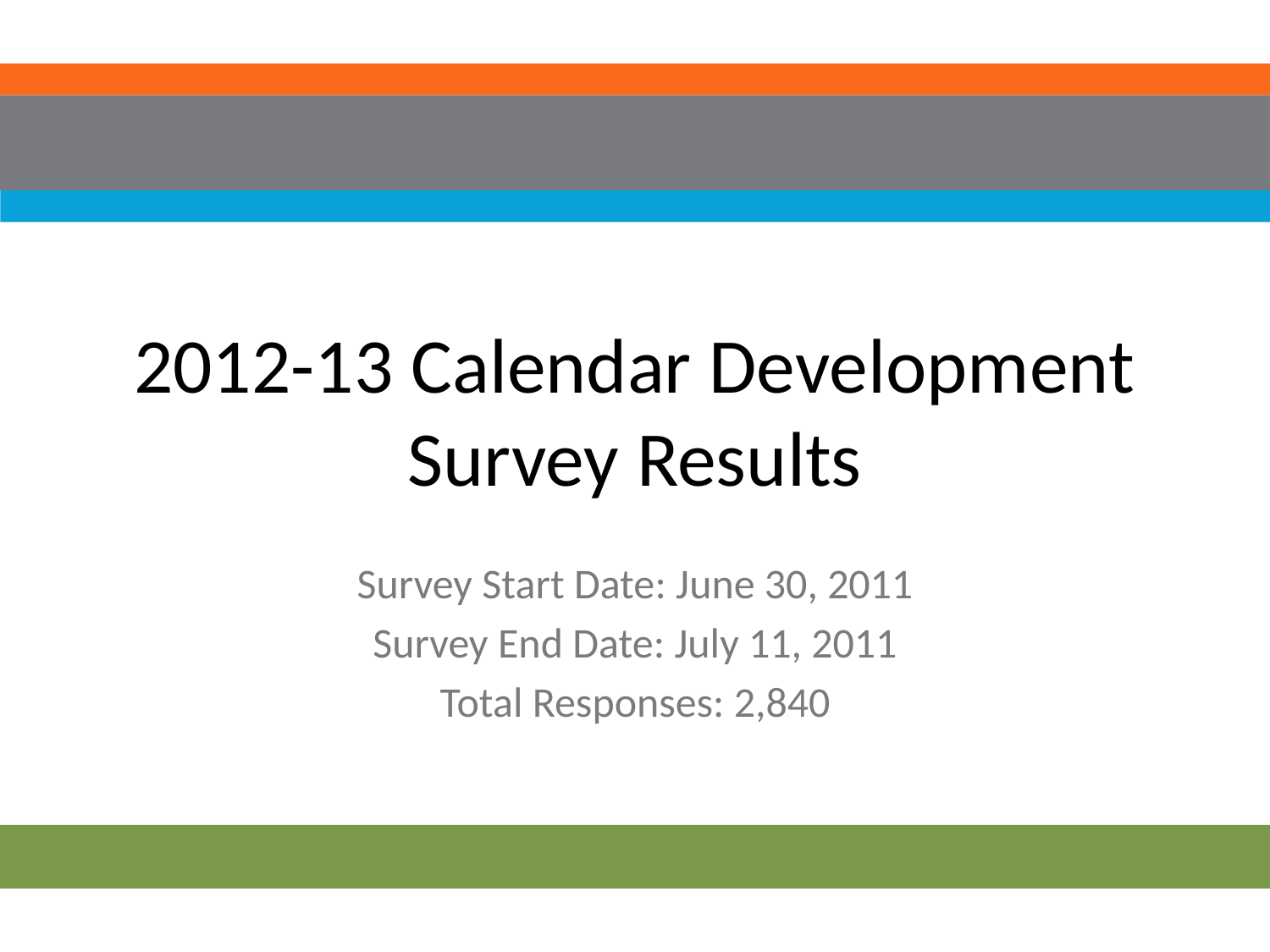

# 2012-13 Calendar Development Survey Results
Survey Start Date: June 30, 2011
Survey End Date: July 11, 2011
Total Responses: 2,840